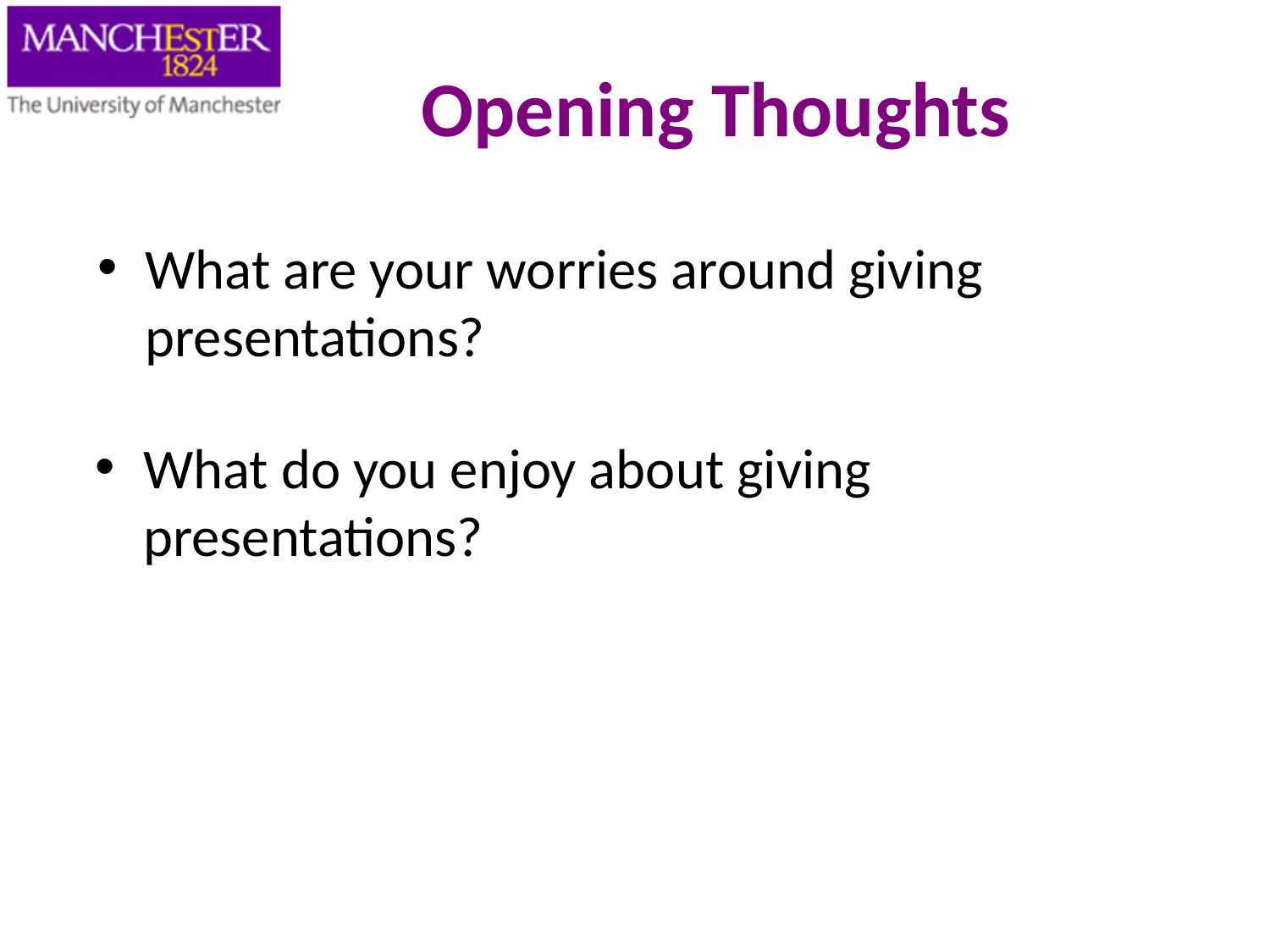

# Opening Thoughts
What are your worries around giving presentations?

What do you enjoy about giving presentations?